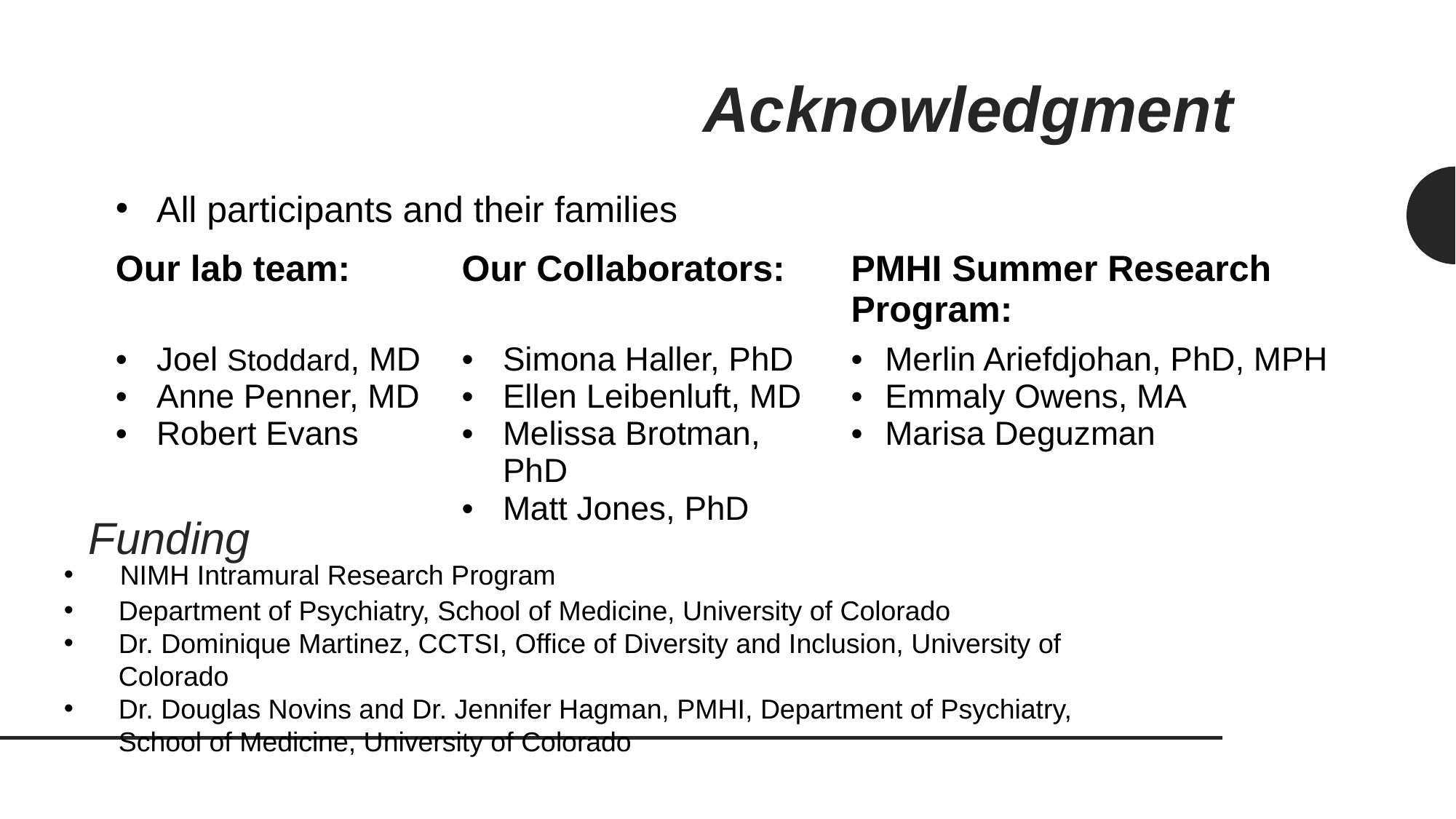

Acknowledgment

All participants and their families
| Our lab team: | Our Collaborators: | PMHI Summer Research Program: |
| --- | --- | --- |
| Joel Stoddard, MD Anne Penner, MD Robert Evans | Simona Haller, PhD Ellen Leibenluft, MD Melissa Brotman, PhD Matt Jones, PhD | Merlin Ariefdjohan, PhD, MPH Emmaly Owens, MA Marisa Deguzman |
Funding
NIMH Intramural Research Program
Department of Psychiatry, School of Medicine, University of Colorado
Dr. Dominique Martinez, CCTSI, Office of Diversity and Inclusion, University of Colorado
Dr. Douglas Novins and Dr. Jennifer Hagman, PMHI, Department of Psychiatry, School of Medicine, University of Colorado